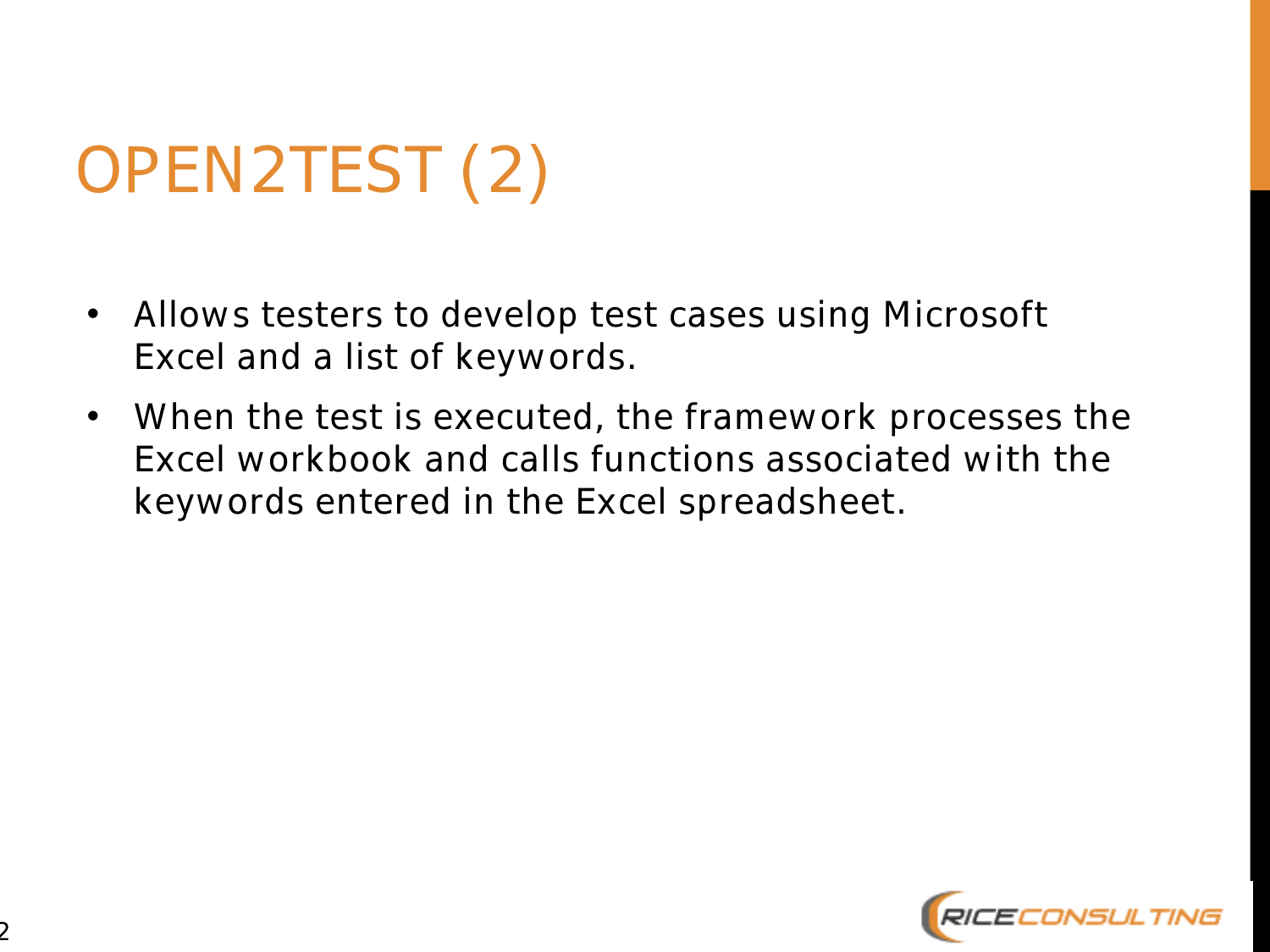

# Open2Test (2)
Allows testers to develop test cases using Microsoft Excel and a list of keywords.
When the test is executed, the framework processes the Excel workbook and calls functions associated with the keywords entered in the Excel spreadsheet.